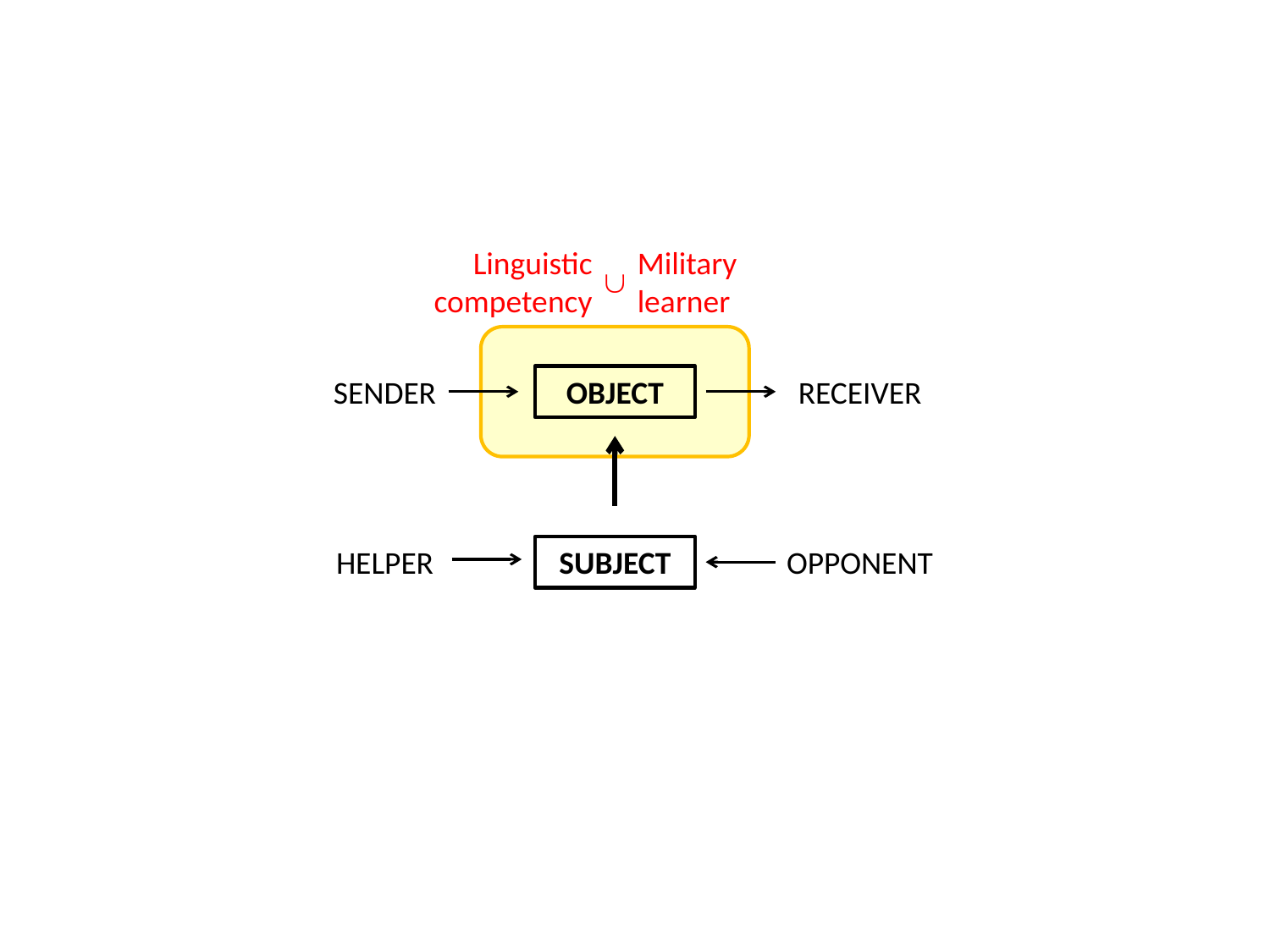

Linguistic
competency
Military
learner
∪

SENDER
OBJECT

RECEIVER
HELPER
SUBJECT
OPPONENT